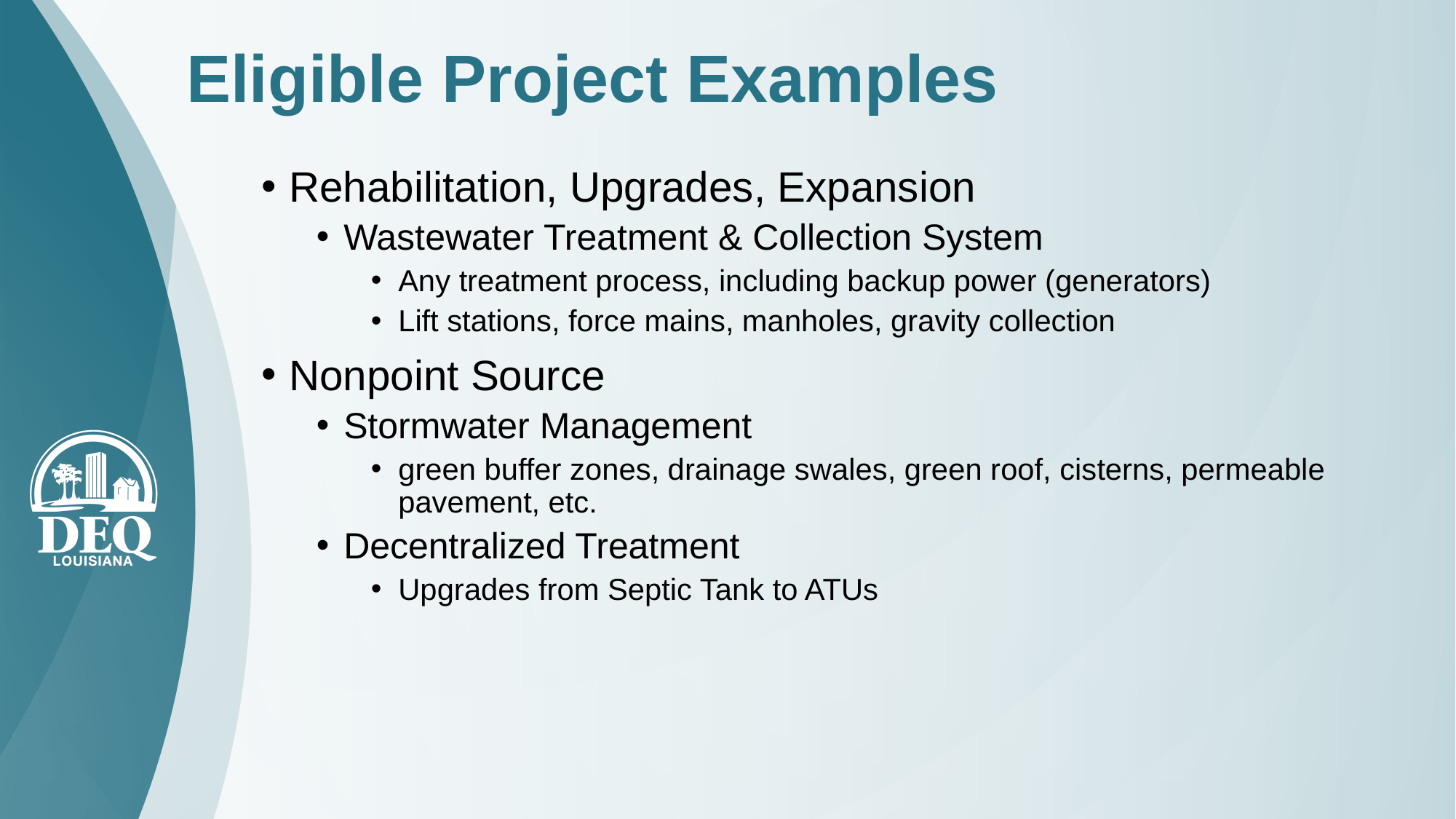

# Eligible Project Examples
Rehabilitation, Upgrades, Expansion
Wastewater Treatment & Collection System
Any treatment process, including backup power (generators)
Lift stations, force mains, manholes, gravity collection
Nonpoint Source
Stormwater Management
green buffer zones, drainage swales, green roof, cisterns, permeable pavement, etc.
Decentralized Treatment
Upgrades from Septic Tank to ATUs